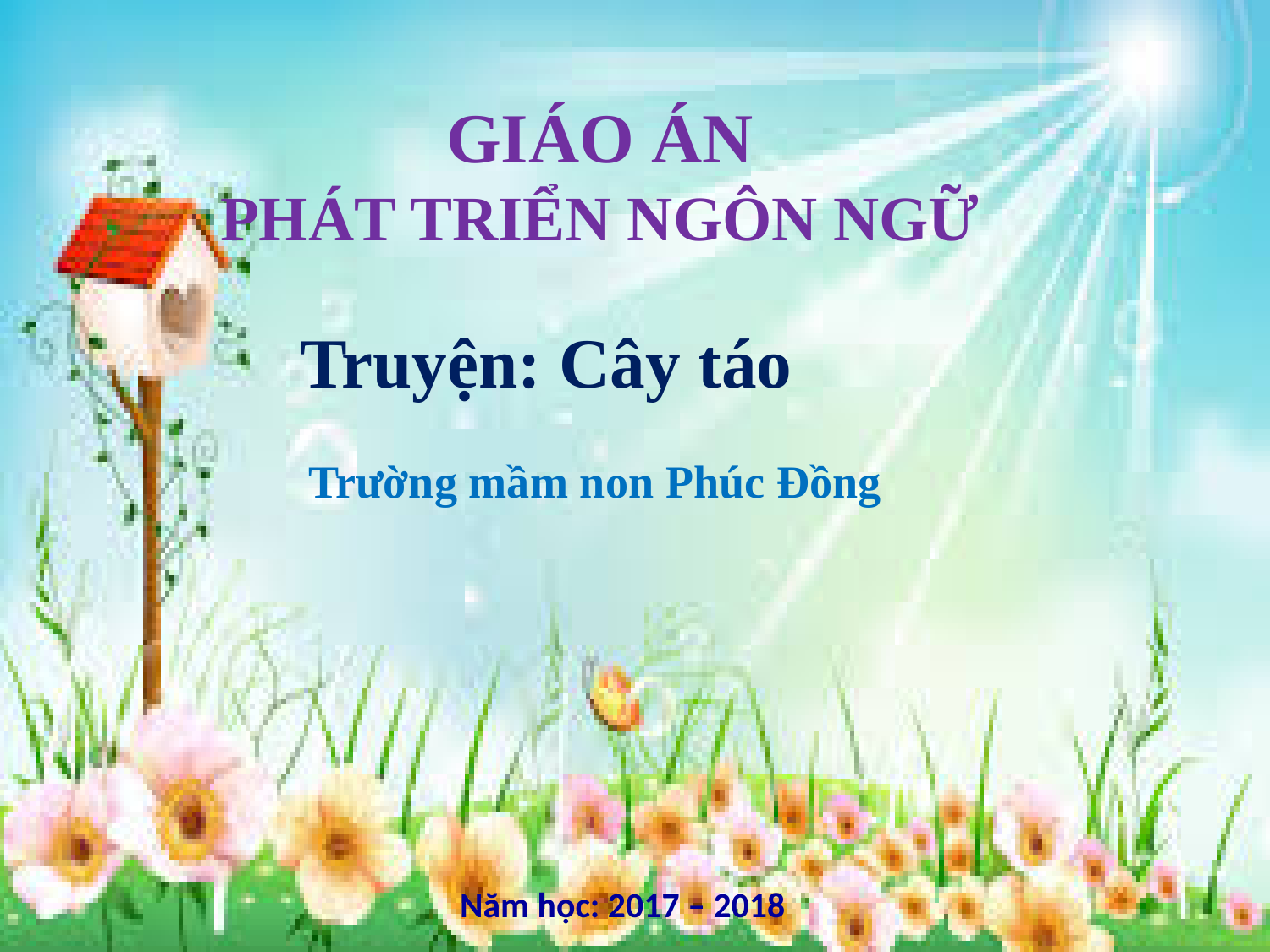

GIÁO ÁN
PHÁT TRIỂN NGÔN NGỮ
Truyện: Cây táo
Trường mầm non Phúc Đồng
Năm học: 2017 – 2018